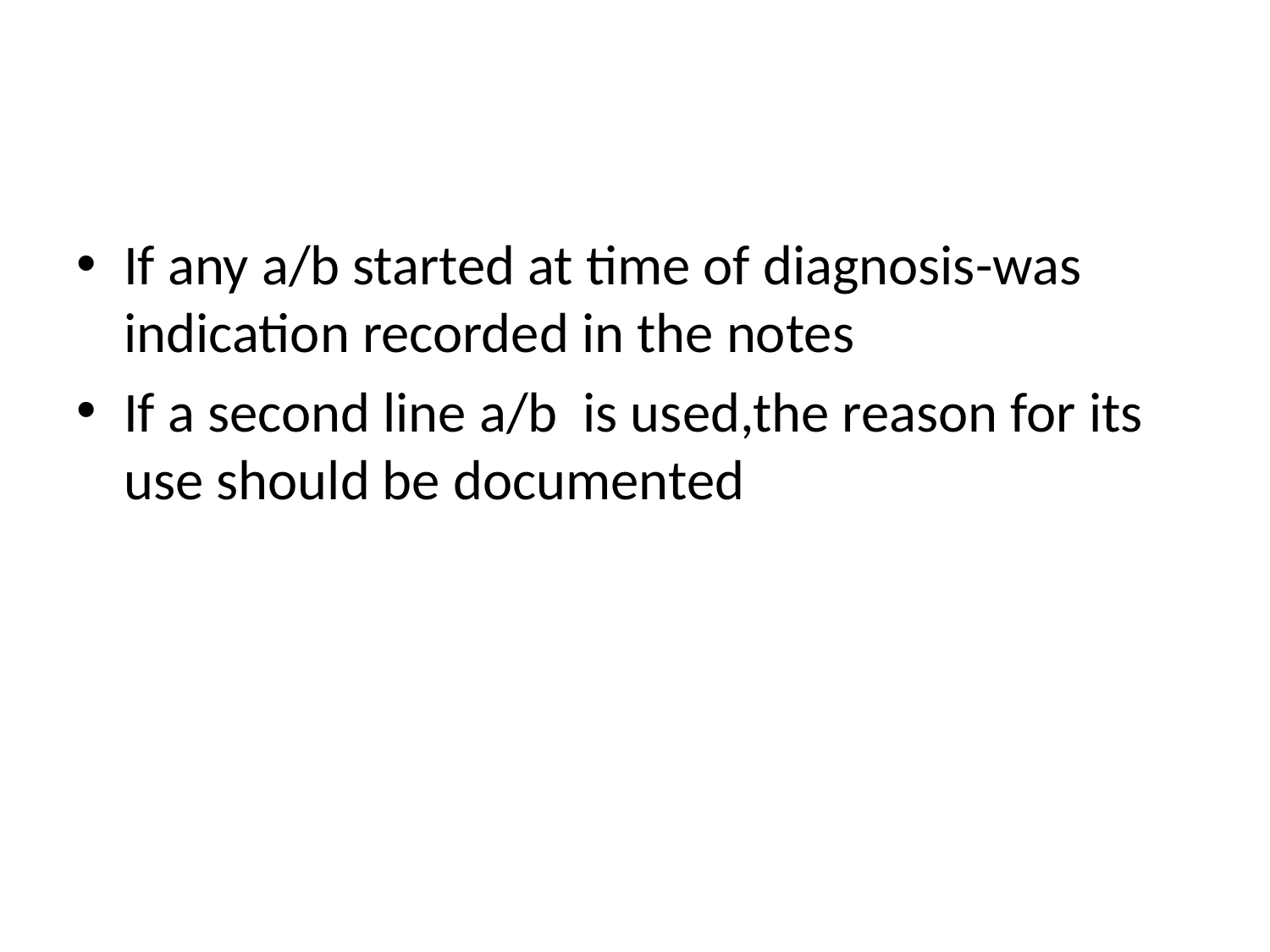

#
If any a/b started at time of diagnosis-was indication recorded in the notes
If a second line a/b  is used,the reason for its use should be documented